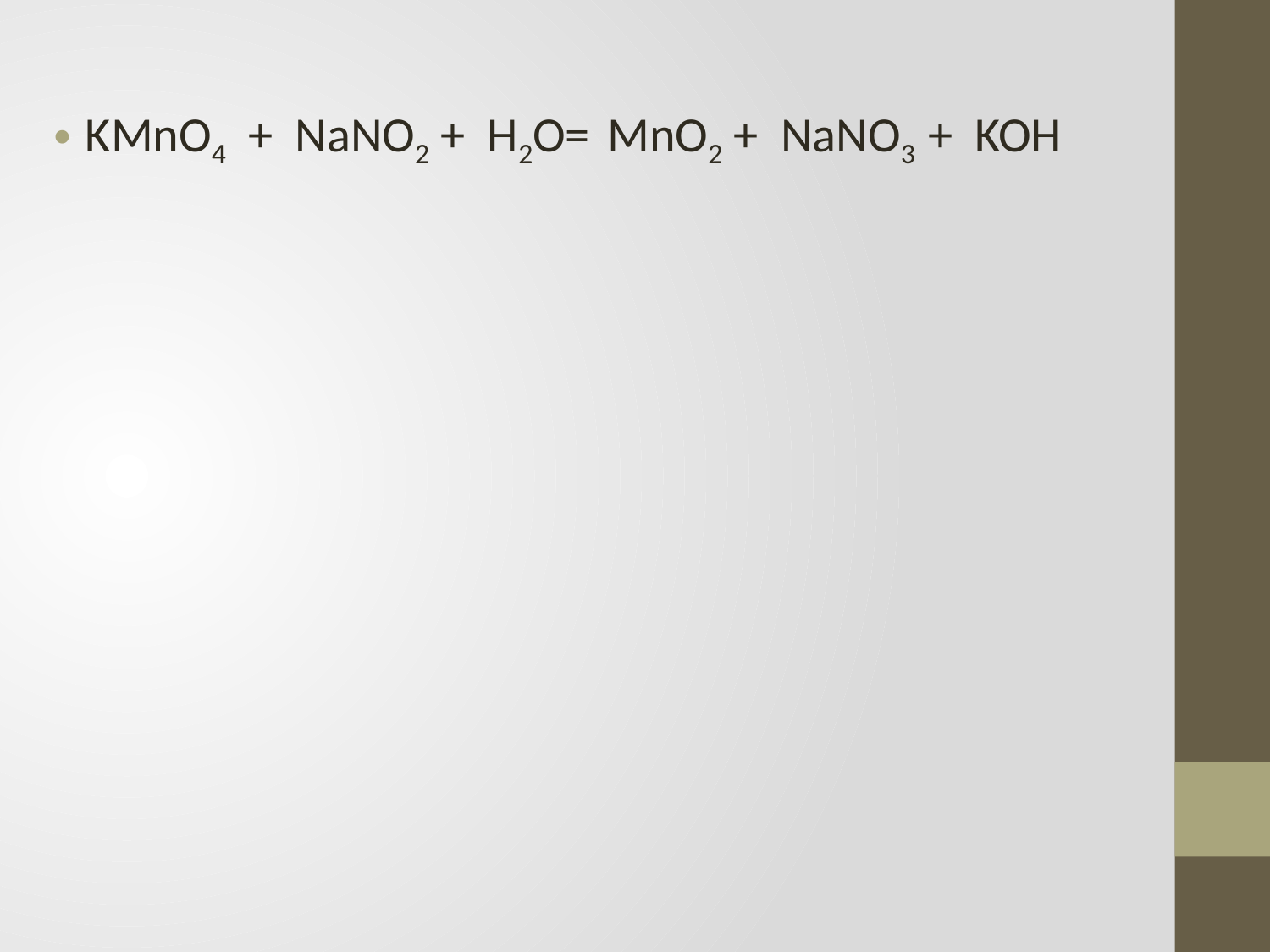

KMnO4  +  NaNO2 +  H2O=  MnO2 +  NaNO3  +  KOH